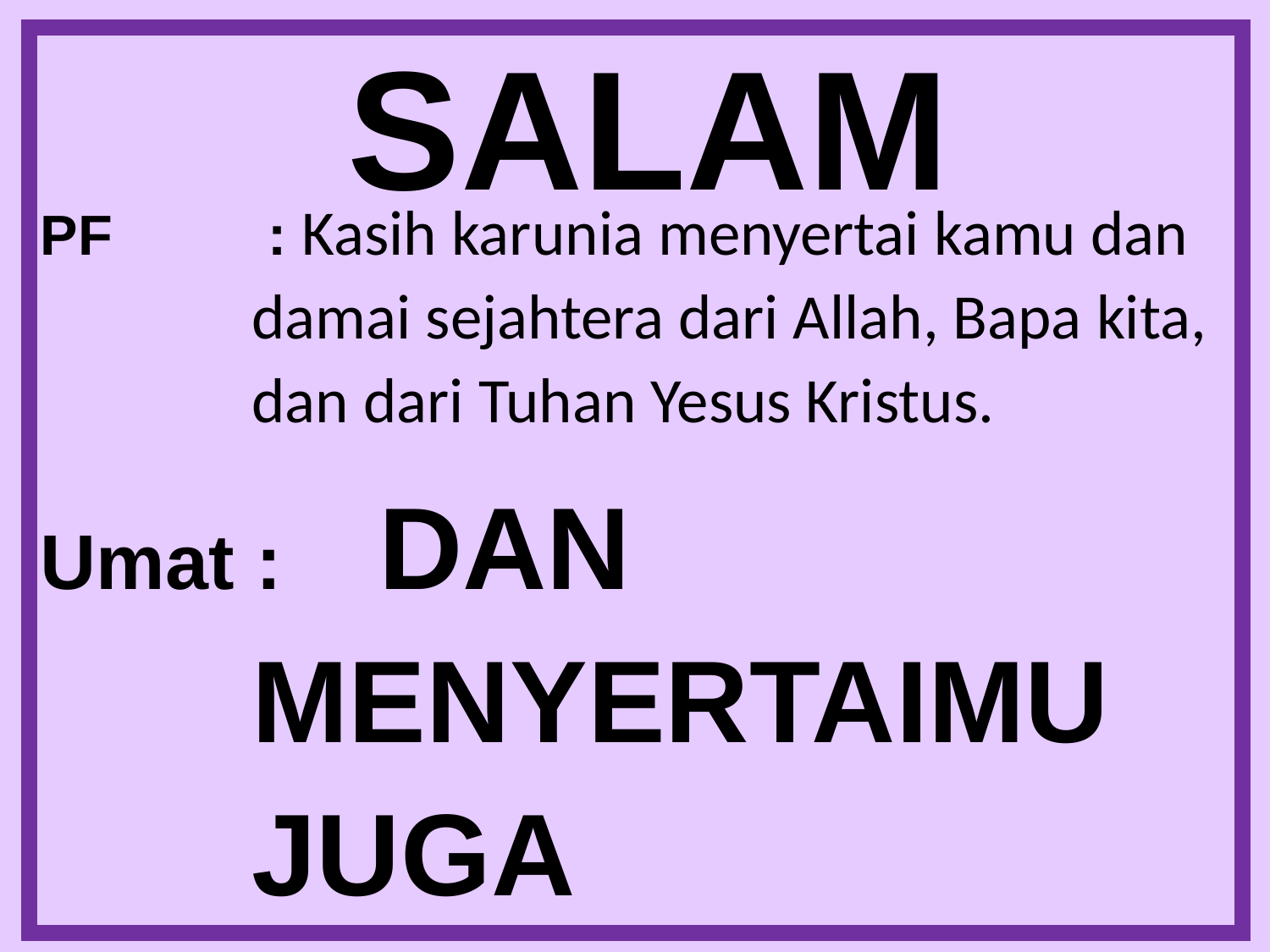

# SALAM

PF	 : Kasih karunia menyertai kamu dan damai sejahtera dari Allah, Bapa kita, dan dari Tuhan Yesus Kristus.
Umat :	DAN MENYERTAIMU JUGA